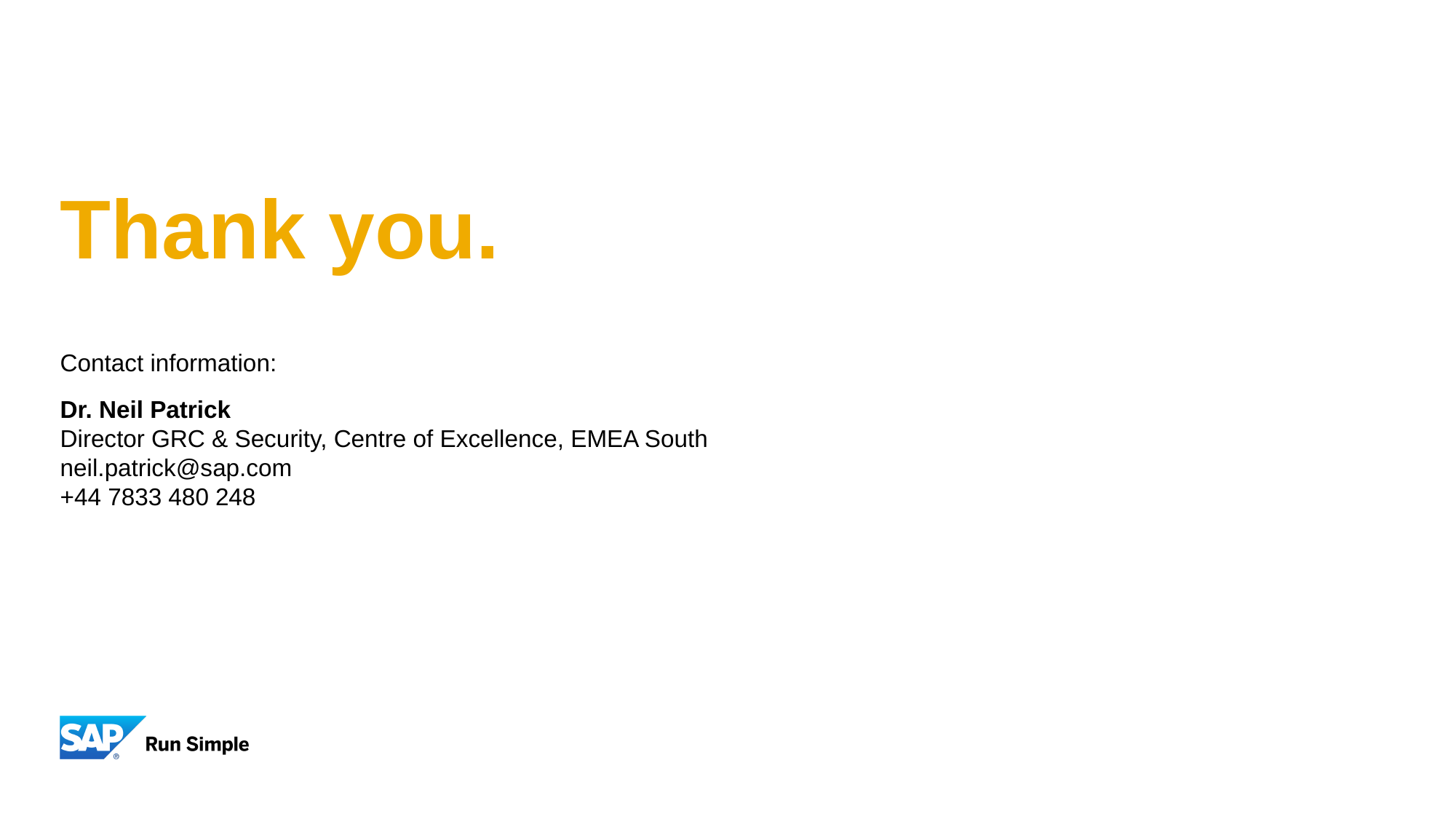

# Thank you.
Contact information:
Dr. Neil Patrick
Director GRC & Security, Centre of Excellence, EMEA South
neil.patrick@sap.com
+44 7833 480 248